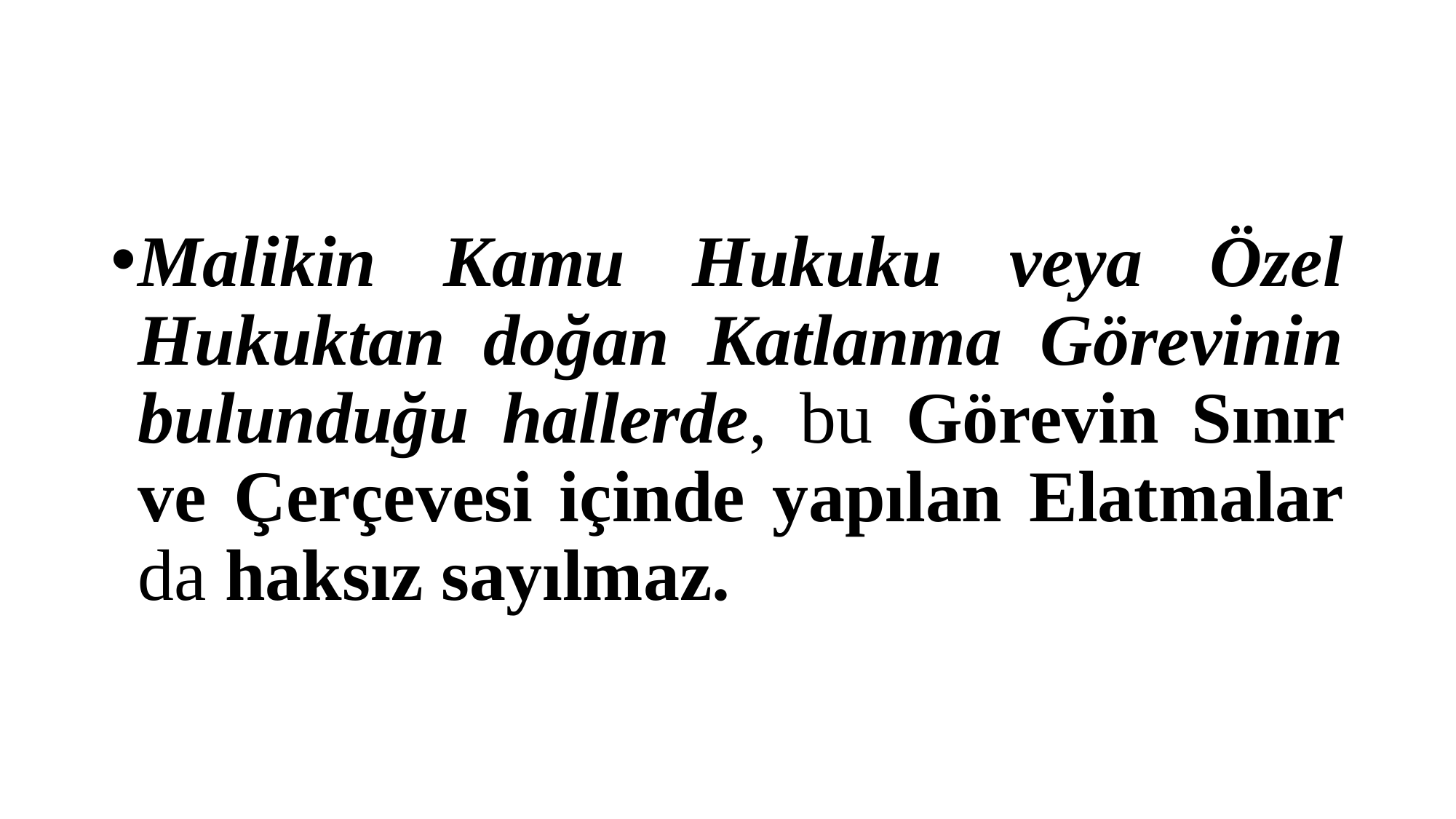

#
Malikin Kamu Hukuku veya Özel Hukuktan doğan Katlanma Görevinin bulunduğu hallerde, bu Görevin Sınır ve Çerçevesi içinde yapılan Elatmalar da haksız sayılmaz.